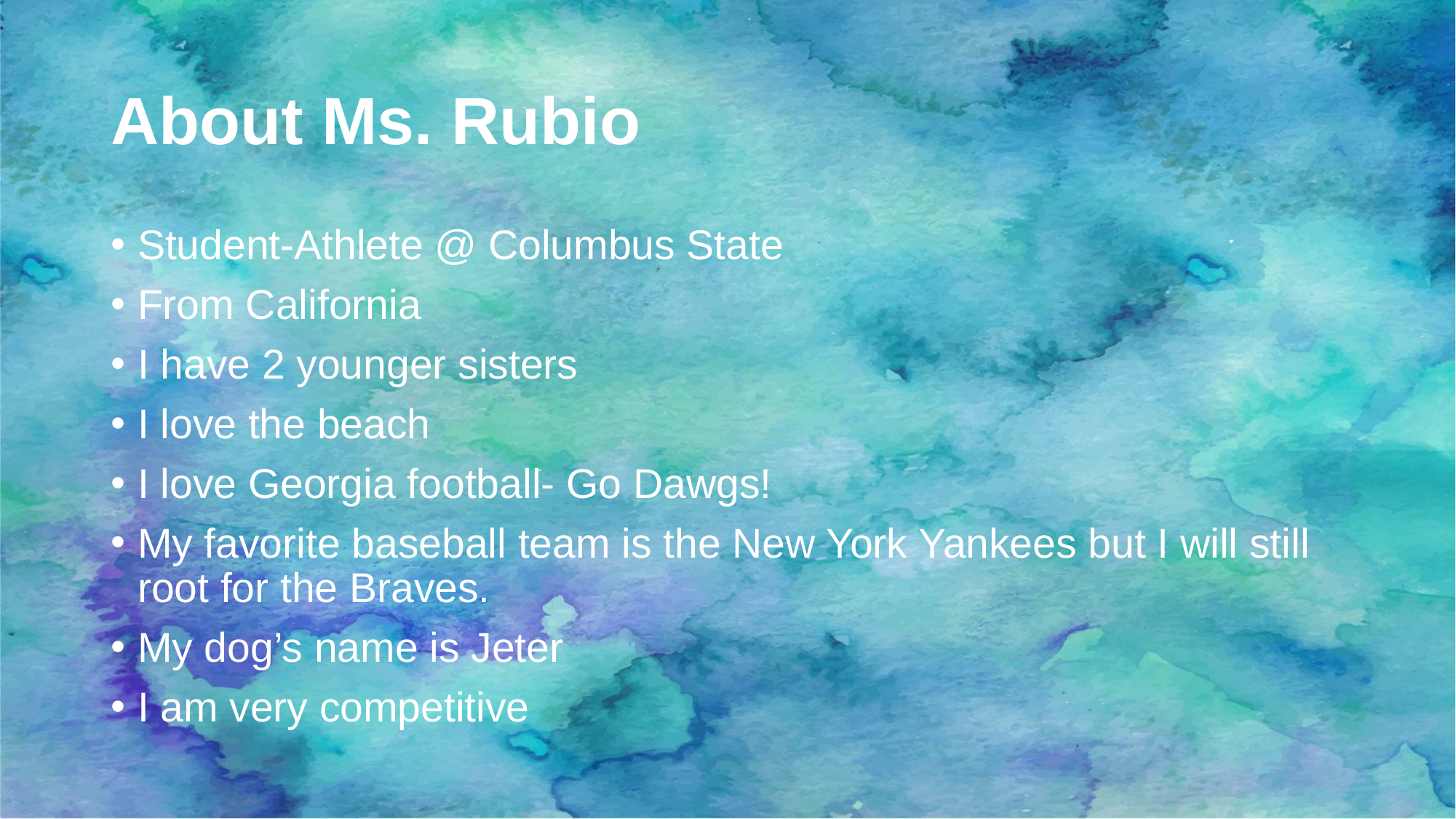

# About Ms. Rubio
Student-Athlete @ Columbus State
From California
I have 2 younger sisters
I love the beach
I love Georgia football- Go Dawgs!
My favorite baseball team is the New York Yankees but I will still root for the Braves.
My dog’s name is Jeter
I am very competitive